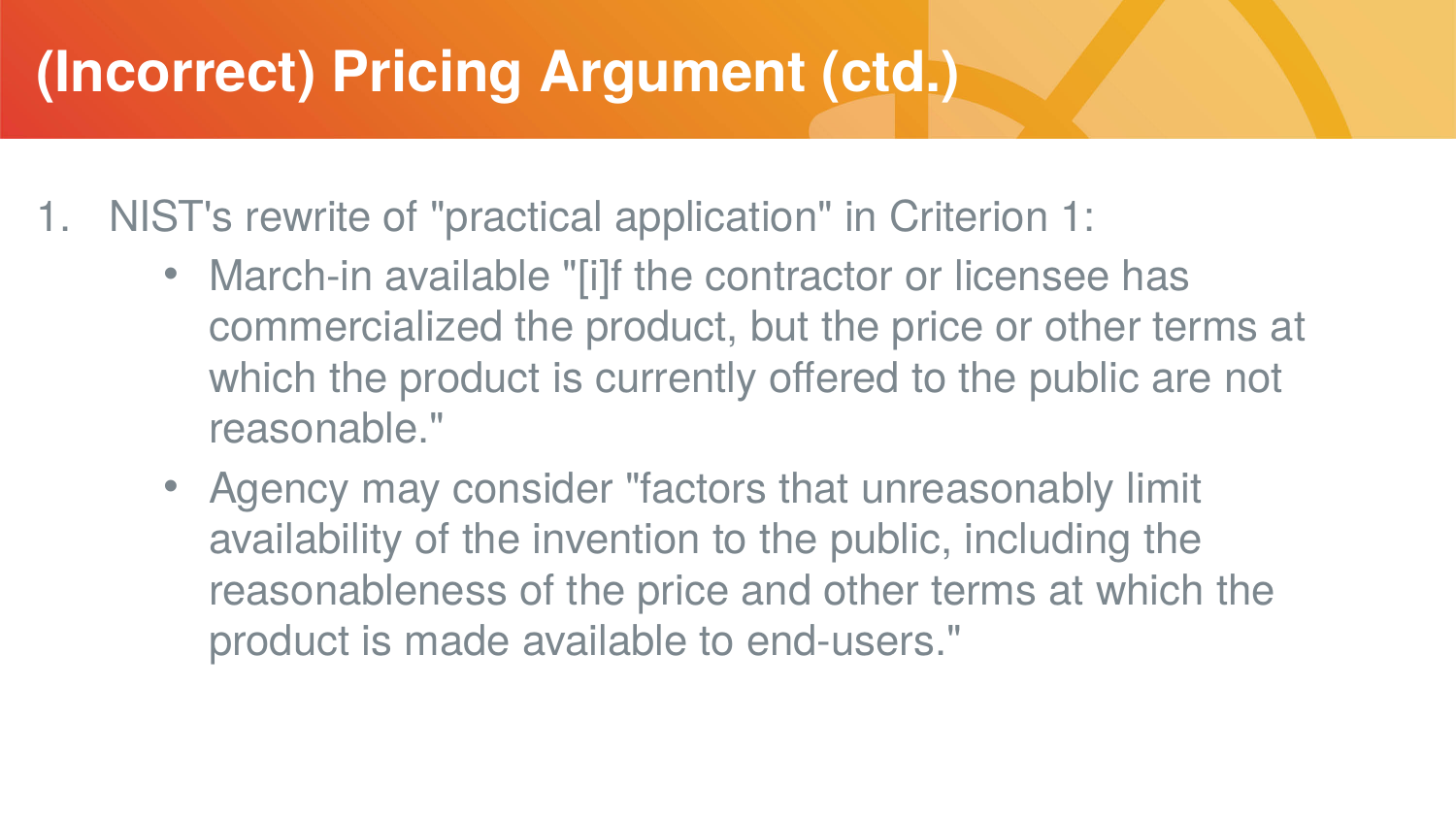

(Incorrect) Pricing Argument (ctd.)
# Mission
NIST's rewrite of "practical application" in Criterion 1:
March-in available "[i]f the contractor or licensee has commercialized the product, but the price or other terms at which the product is currently offered to the public are not reasonable."
Agency may consider "factors that unreasonably limit availability of the invention to the public, including the reasonableness of the price and other terms at which the product is made available to end-users."